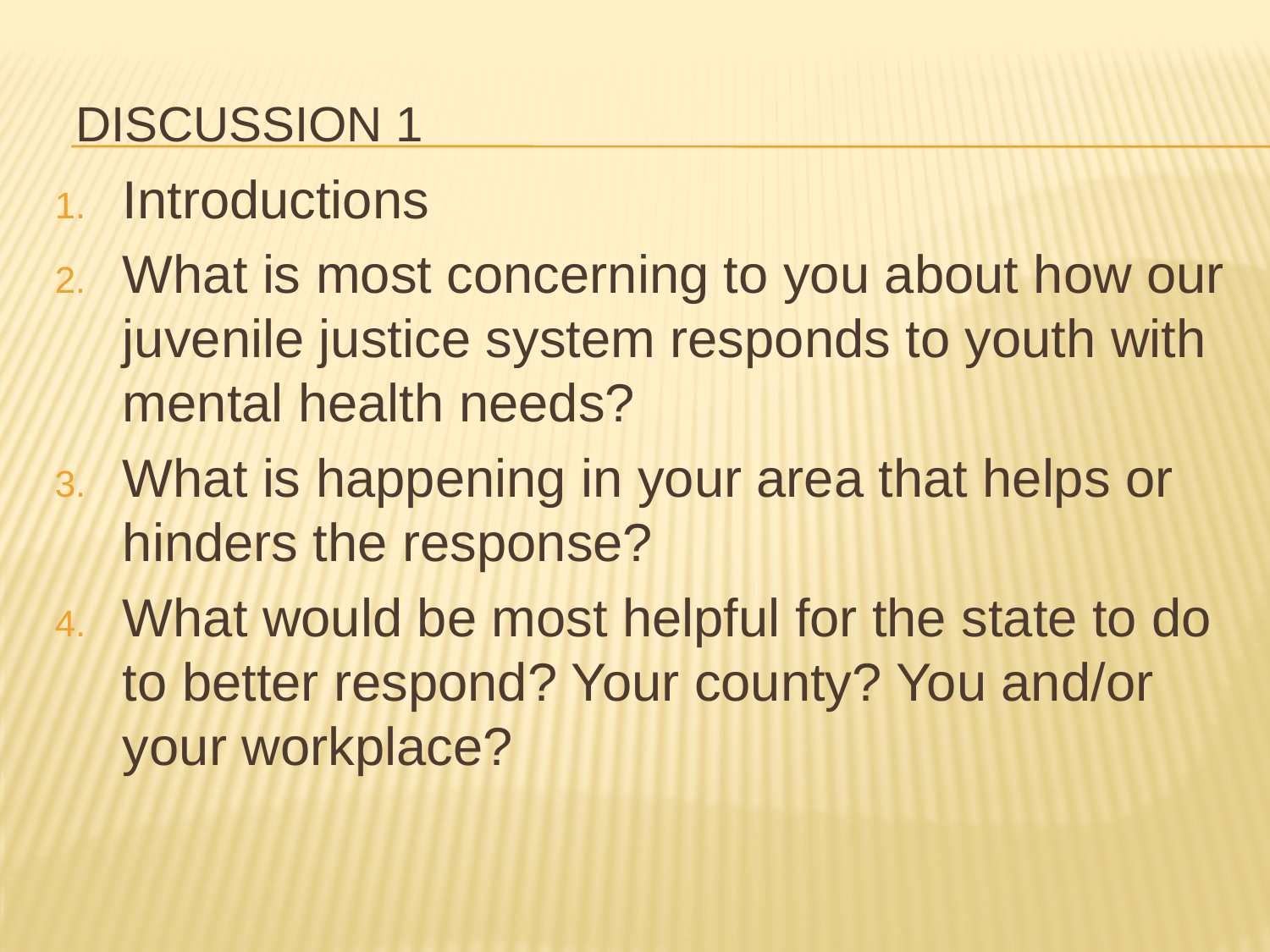

# Discussion 1
Introductions
What is most concerning to you about how our juvenile justice system responds to youth with mental health needs?
What is happening in your area that helps or hinders the response?
What would be most helpful for the state to do to better respond? Your county? You and/or your workplace?